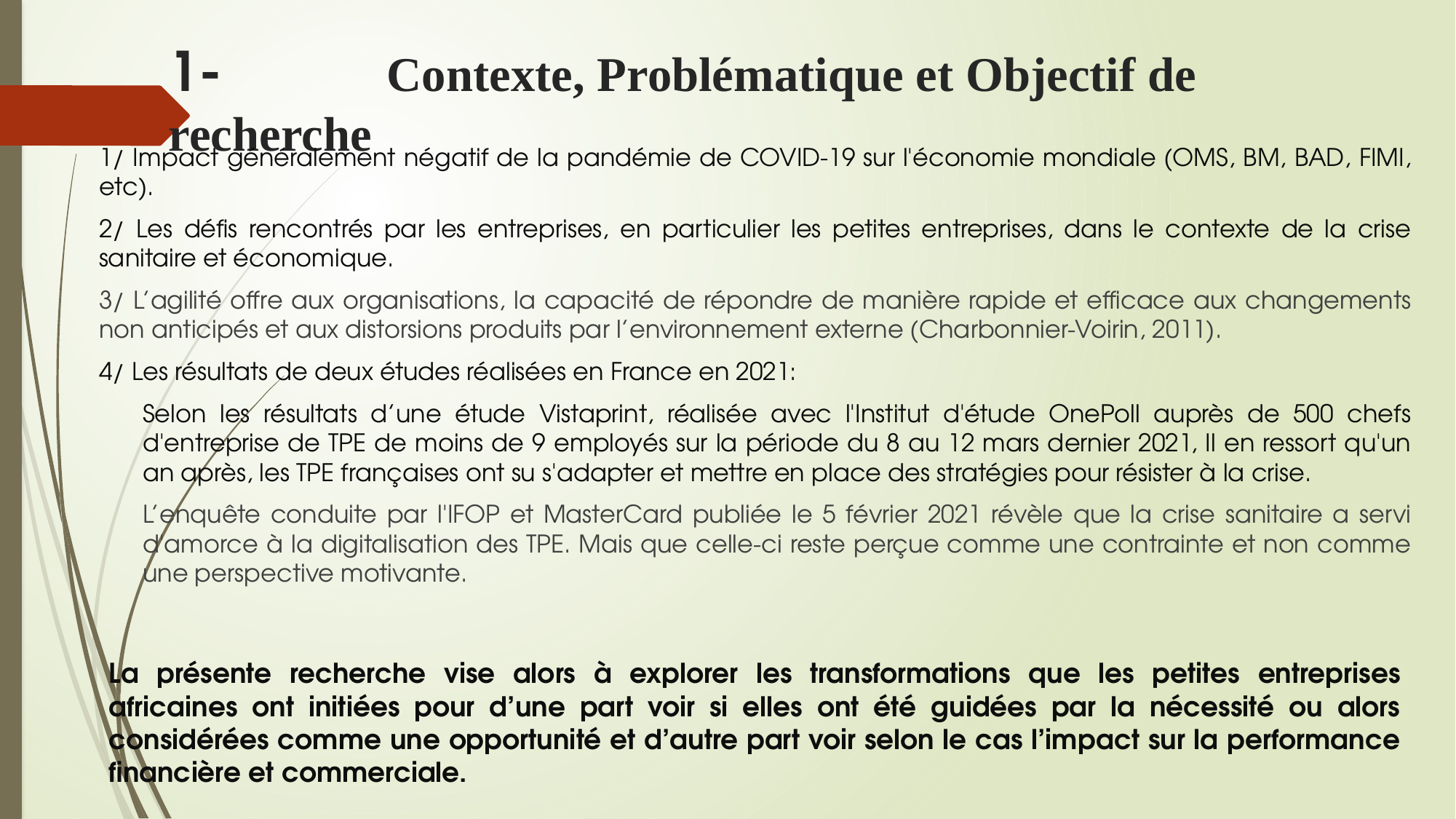

# 1-		Contexte, Problématique et Objectif de recherche
1/ Impact généralement négatif de la pandémie de COVID-19 sur l'économie mondiale (OMS, BM, BAD, FIMI, etc).
2/ Les défis rencontrés par les entreprises, en particulier les petites entreprises, dans le contexte de la crise sanitaire et économique.
3/ L’agilité offre aux organisations, la capacité de répondre de manière rapide et efficace aux changements non anticipés et aux distorsions produits par l’environnement externe (Charbonnier-Voirin, 2011).
4/ Les résultats de deux études réalisées en France en 2021:
Selon les résultats d’une étude Vistaprint, réalisée avec l'Institut d'étude OnePoll auprès de 500 chefs d'entreprise de TPE de moins de 9 employés sur la période du 8 au 12 mars dernier 2021, Il en ressort qu'un an après, les TPE françaises ont su s'adapter et mettre en place des stratégies pour résister à la crise.
L’enquête conduite par l'IFOP et MasterCard publiée le 5 février 2021 révèle que la crise sanitaire a servi d'amorce à la digitalisation des TPE. Mais que celle-ci reste perçue comme une contrainte et non comme une perspective motivante.
	La présente recherche vise alors à explorer les transformations que les petites entreprises africaines ont initiées pour d’une part voir si elles ont été guidées par la nécessité ou alors considérées comme une opportunité et d’autre part voir selon le cas l’impact sur la performance financière et commerciale.